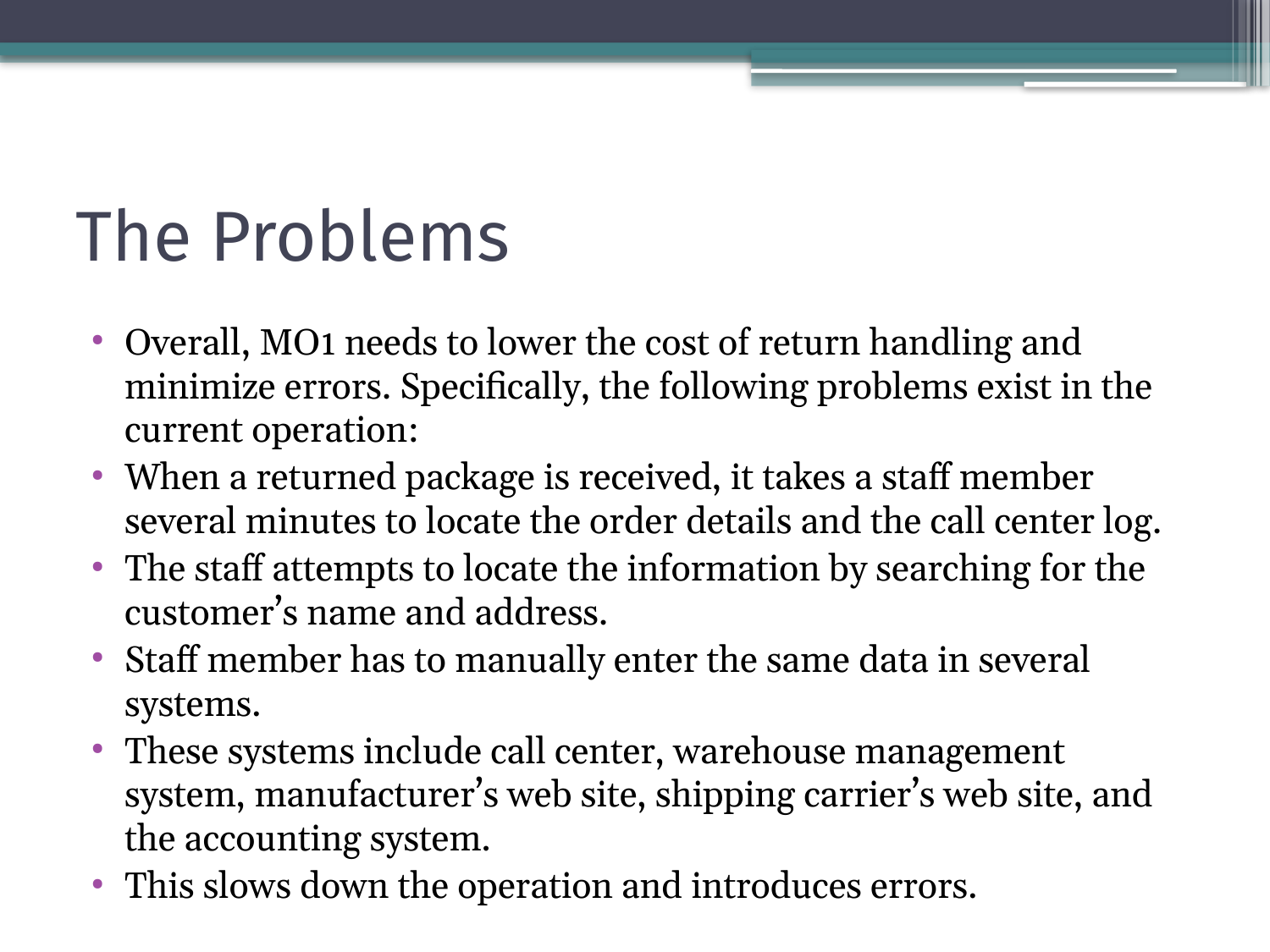

# The Problems
Overall, MO1 needs to lower the cost of return handling and minimize errors. Speciﬁcally, the following problems exist in the current operation:
When a returned package is received, it takes a staff member several minutes to locate the order details and the call center log.
The staff attempts to locate the information by searching for the customer’s name and address.
Staff member has to manually enter the same data in several systems.
These systems include call center, warehouse management system, manufacturer’s web site, shipping carrier’s web site, and the accounting system.
This slows down the operation and introduces errors.